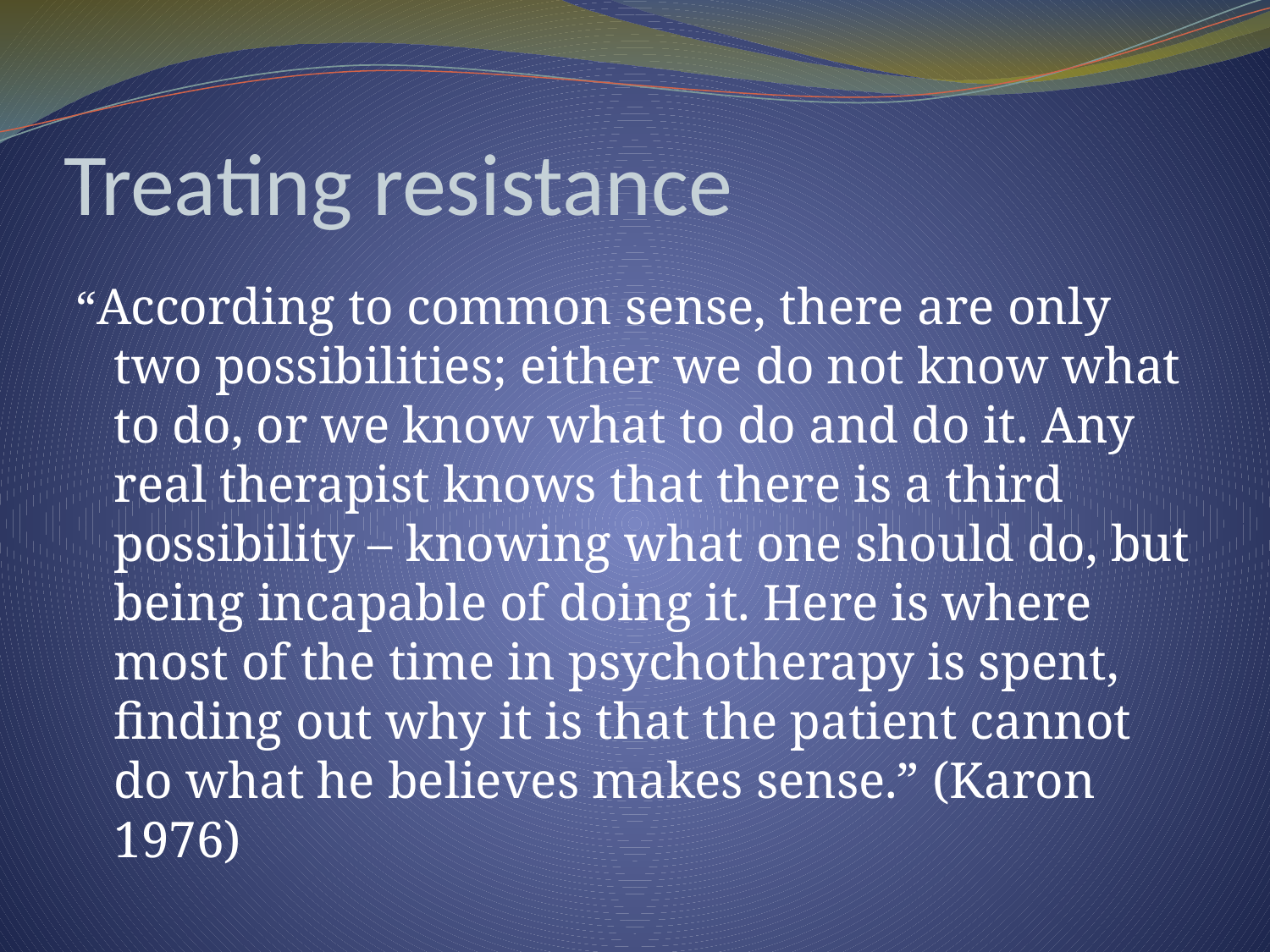

# Treating resistance
“According to common sense, there are only two possibilities; either we do not know what to do, or we know what to do and do it. Any real therapist knows that there is a third possibility – knowing what one should do, but being incapable of doing it. Here is where most of the time in psychotherapy is spent, finding out why it is that the patient cannot do what he believes makes sense.” (Karon 1976)